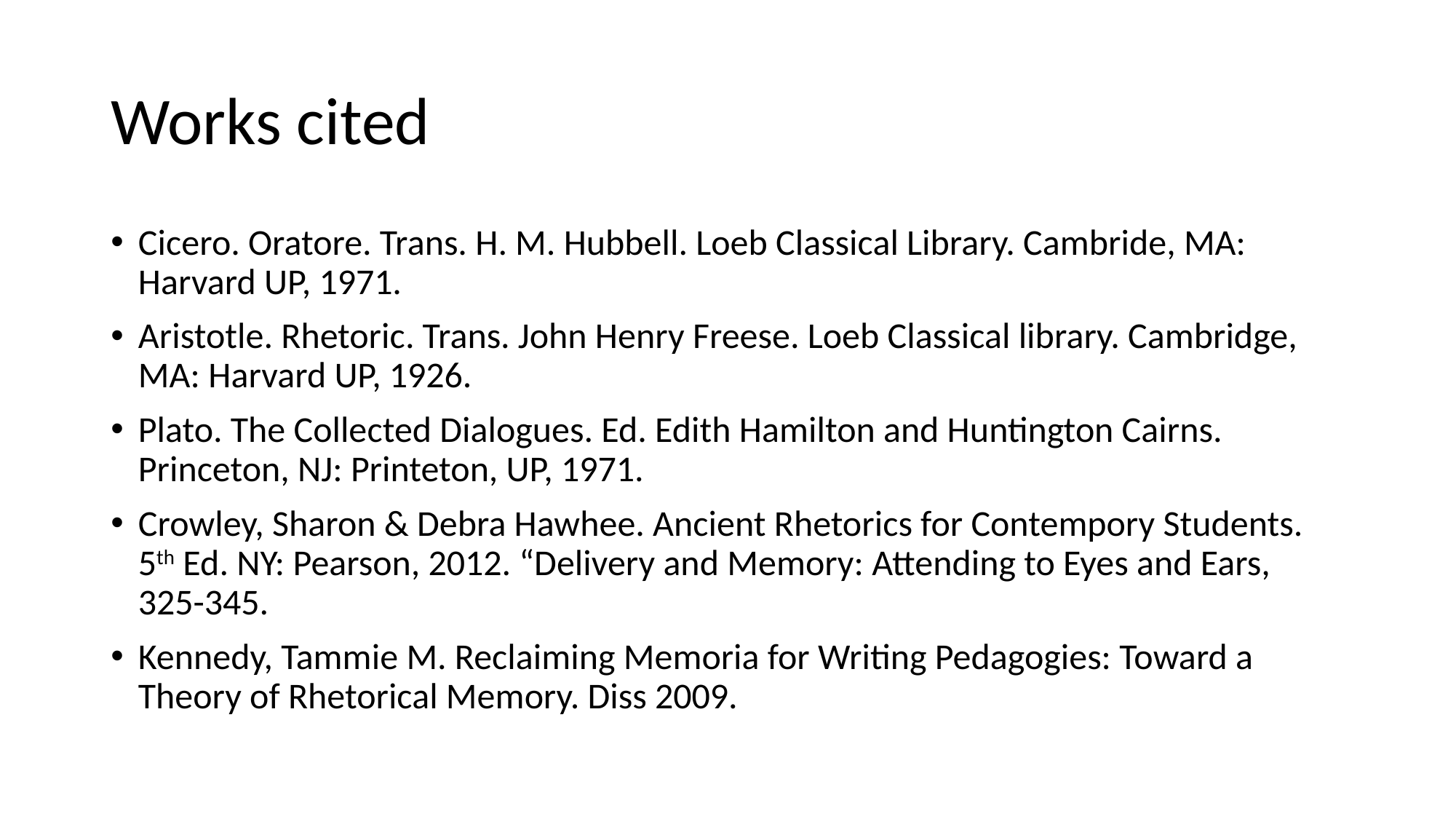

# Works cited
Cicero. Oratore. Trans. H. M. Hubbell. Loeb Classical Library. Cambride, MA: Harvard UP, 1971.
Aristotle. Rhetoric. Trans. John Henry Freese. Loeb Classical library. Cambridge, MA: Harvard UP, 1926.
Plato. The Collected Dialogues. Ed. Edith Hamilton and Huntington Cairns. Princeton, NJ: Printeton, UP, 1971.
Crowley, Sharon & Debra Hawhee. Ancient Rhetorics for Contempory Students. 5th Ed. NY: Pearson, 2012. “Delivery and Memory: Attending to Eyes and Ears, 325-345.
Kennedy, Tammie M. Reclaiming Memoria for Writing Pedagogies: Toward a Theory of Rhetorical Memory. Diss 2009.